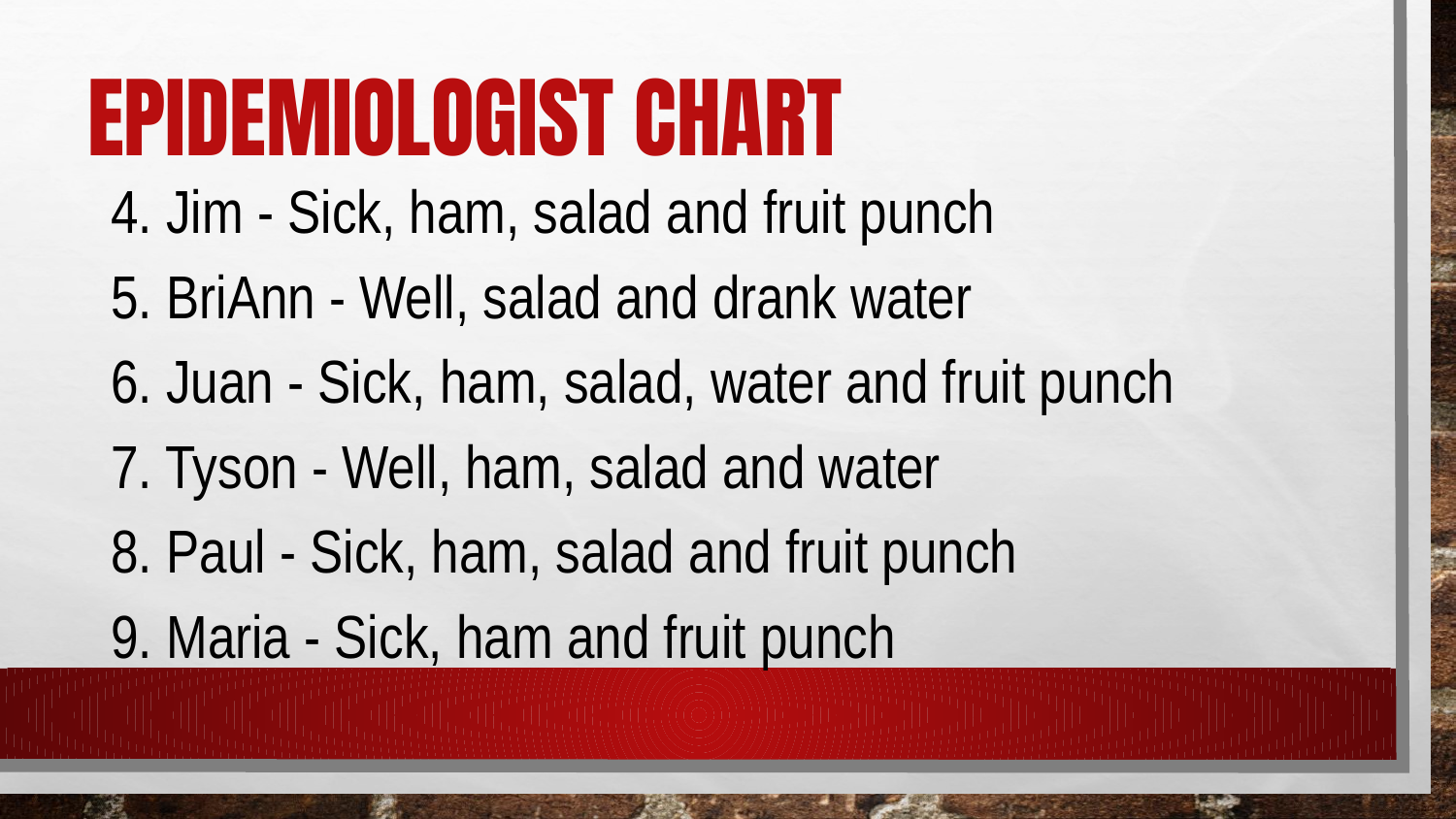

# EPIDEMIOLOGIST CHART
4. Jim - Sick, ham, salad and fruit punch
5. BriAnn - Well, salad and drank water
6. Juan - Sick, ham, salad, water and fruit punch
7. Tyson - Well, ham, salad and water
8. Paul - Sick, ham, salad and fruit punch
9. Maria - Sick, ham and fruit punch